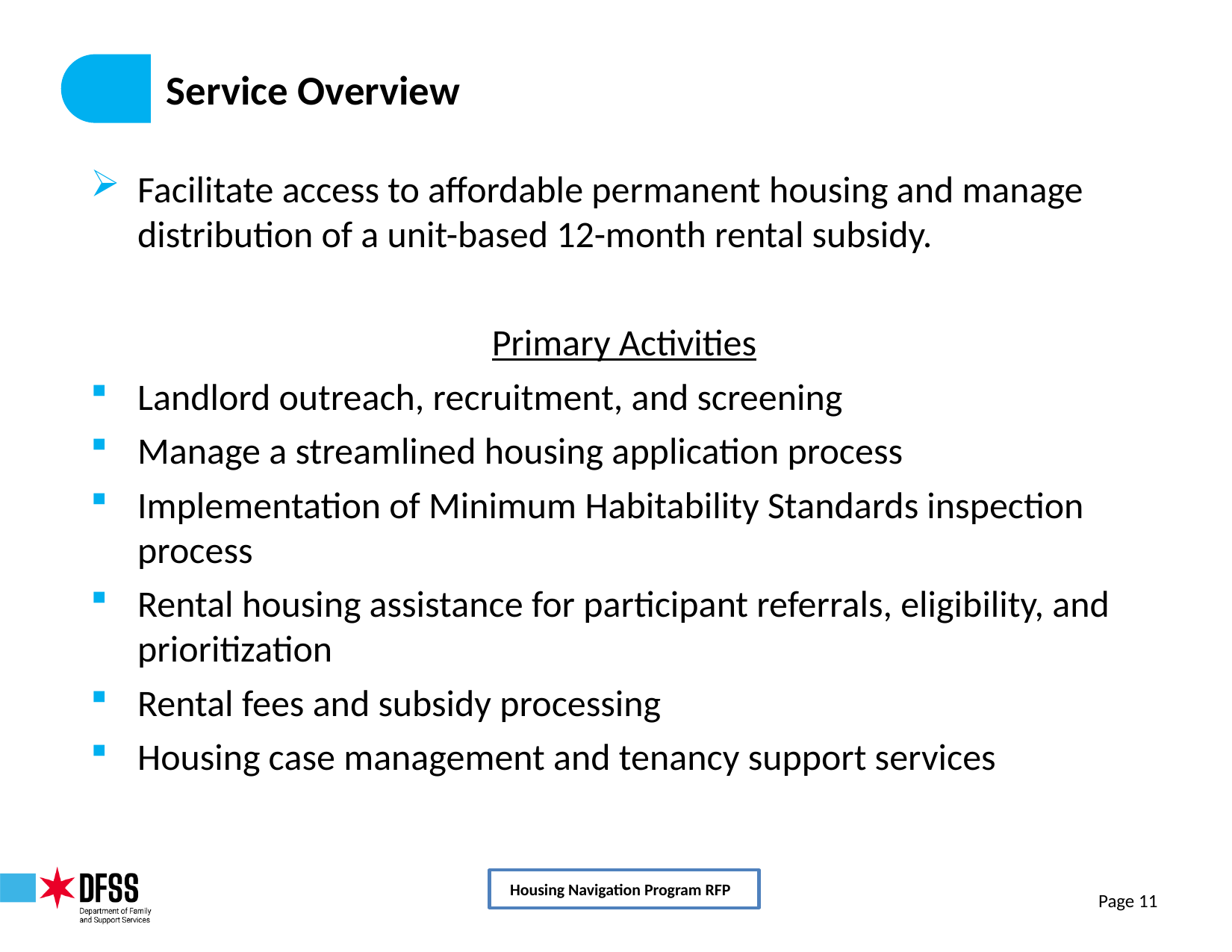

# Service Overview
Facilitate access to affordable permanent housing and manage distribution of a unit-based 12-month rental subsidy.

Primary Activities
Landlord outreach, recruitment, and screening
Manage a streamlined housing application process
Implementation of Minimum Habitability Standards inspection process
Rental housing assistance for participant referrals, eligibility, and prioritization
Rental fees and subsidy processing
Housing case management and tenancy support services

Housing Navigation Program RFP
Page 11